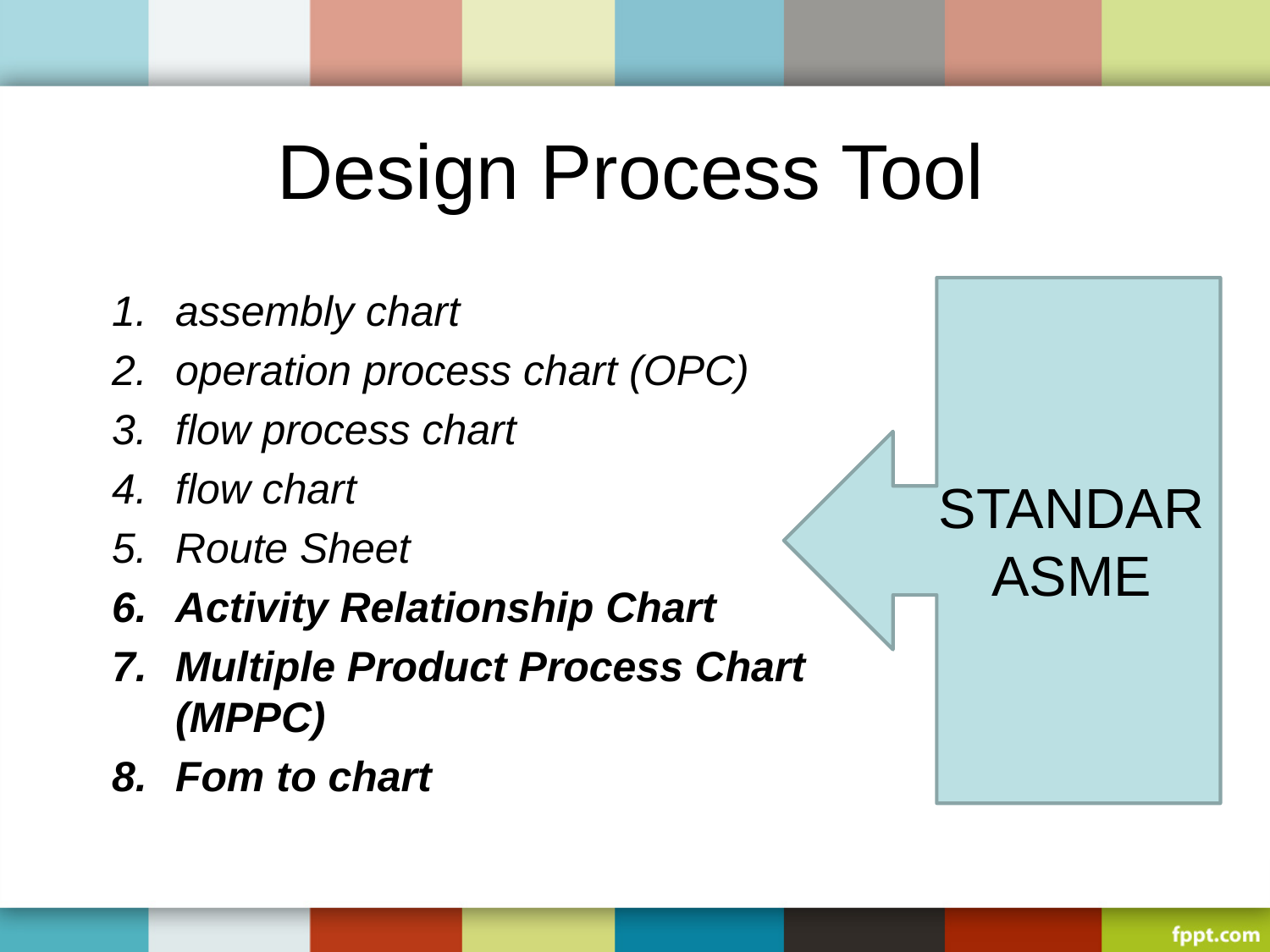

# Design Process Tool
assembly chart
operation process chart (OPC)
flow process chart
flow chart
Route Sheet
Activity Relationship Chart
Multiple Product Process Chart (MPPC)
Fom to chart

STANDAR ASME